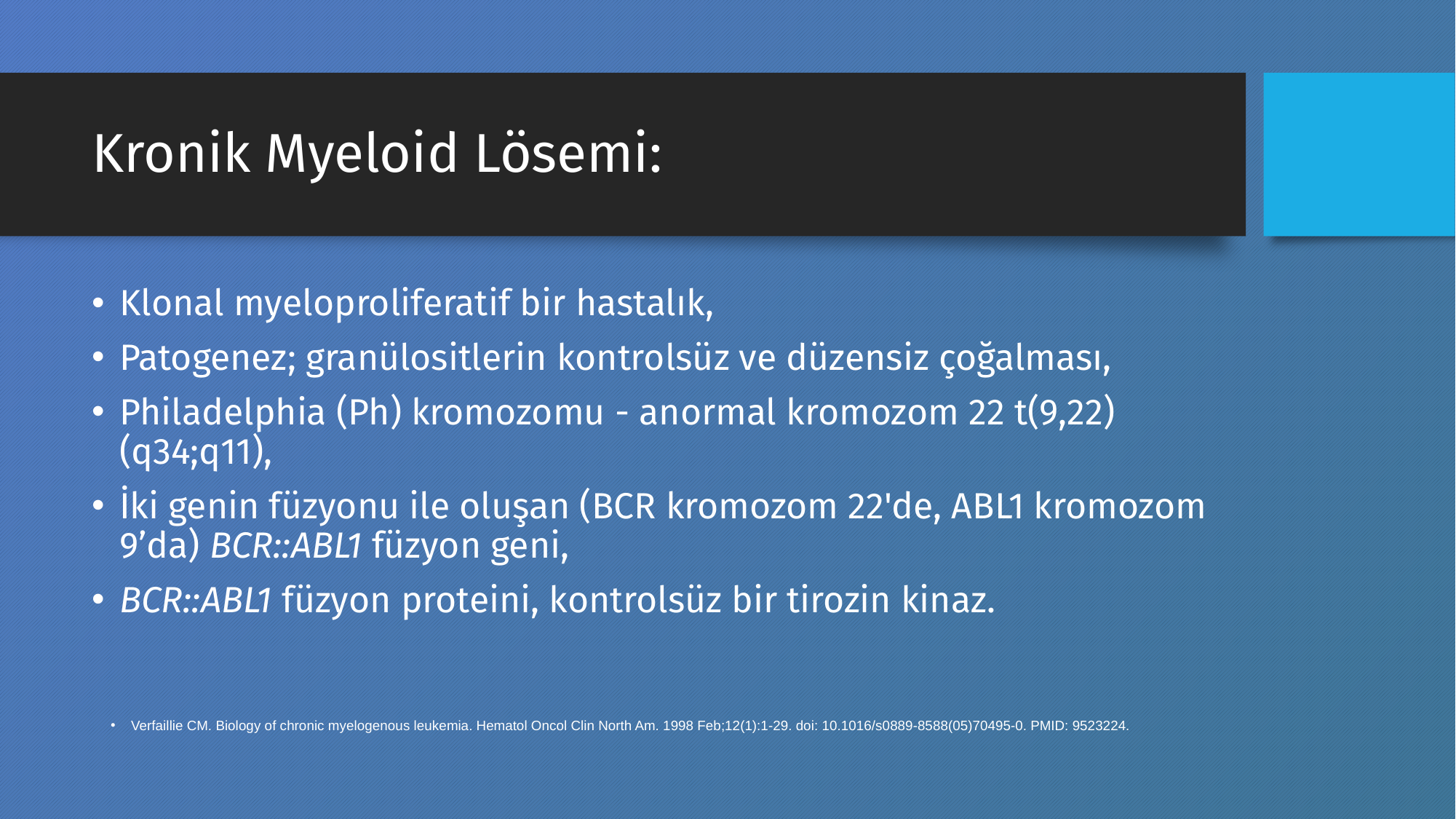

# Kronik Myeloid Lösemi:
Klonal myeloproliferatif bir hastalık,
Patogenez; granülositlerin kontrolsüz ve düzensiz çoğalması,
Philadelphia (Ph) kromozomu - anormal kromozom 22 t(9,22)(q34;q11),
İki genin füzyonu ile oluşan (BCR kromozom 22'de, ABL1 kromozom 9’da) BCR::ABL1 füzyon geni,
BCR::ABL1 füzyon proteini, kontrolsüz bir tirozin kinaz.
Verfaillie CM. Biology of chronic myelogenous leukemia. Hematol Oncol Clin North Am. 1998 Feb;12(1):1-29. doi: 10.1016/s0889-8588(05)70495-0. PMID: 9523224.